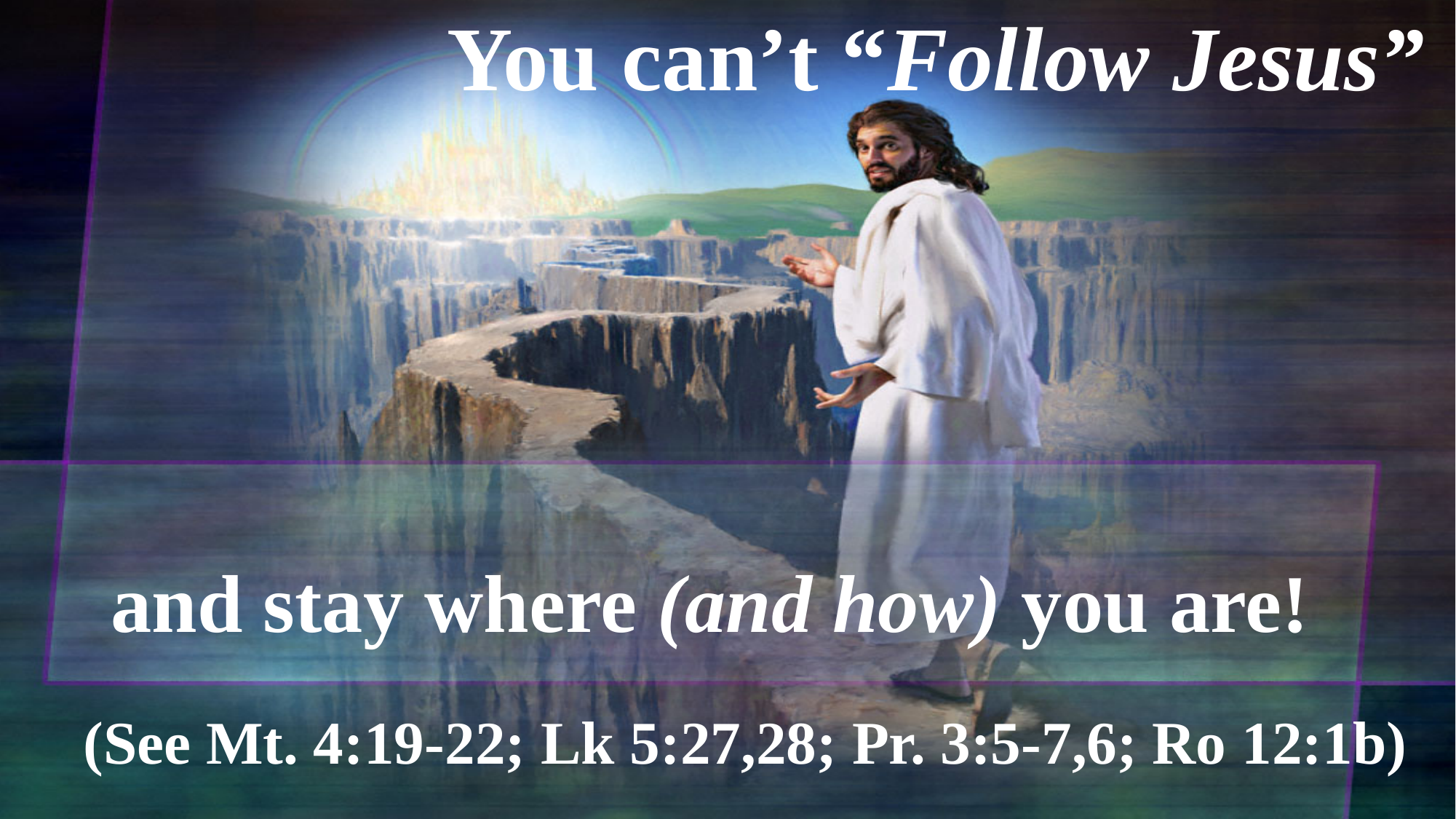

You can’t “Follow Jesus”
#
and stay where (and how) you are!
(See Mt. 4:19-22; Lk 5:27,28; Pr. 3:5-7,6; Ro 12:1b)